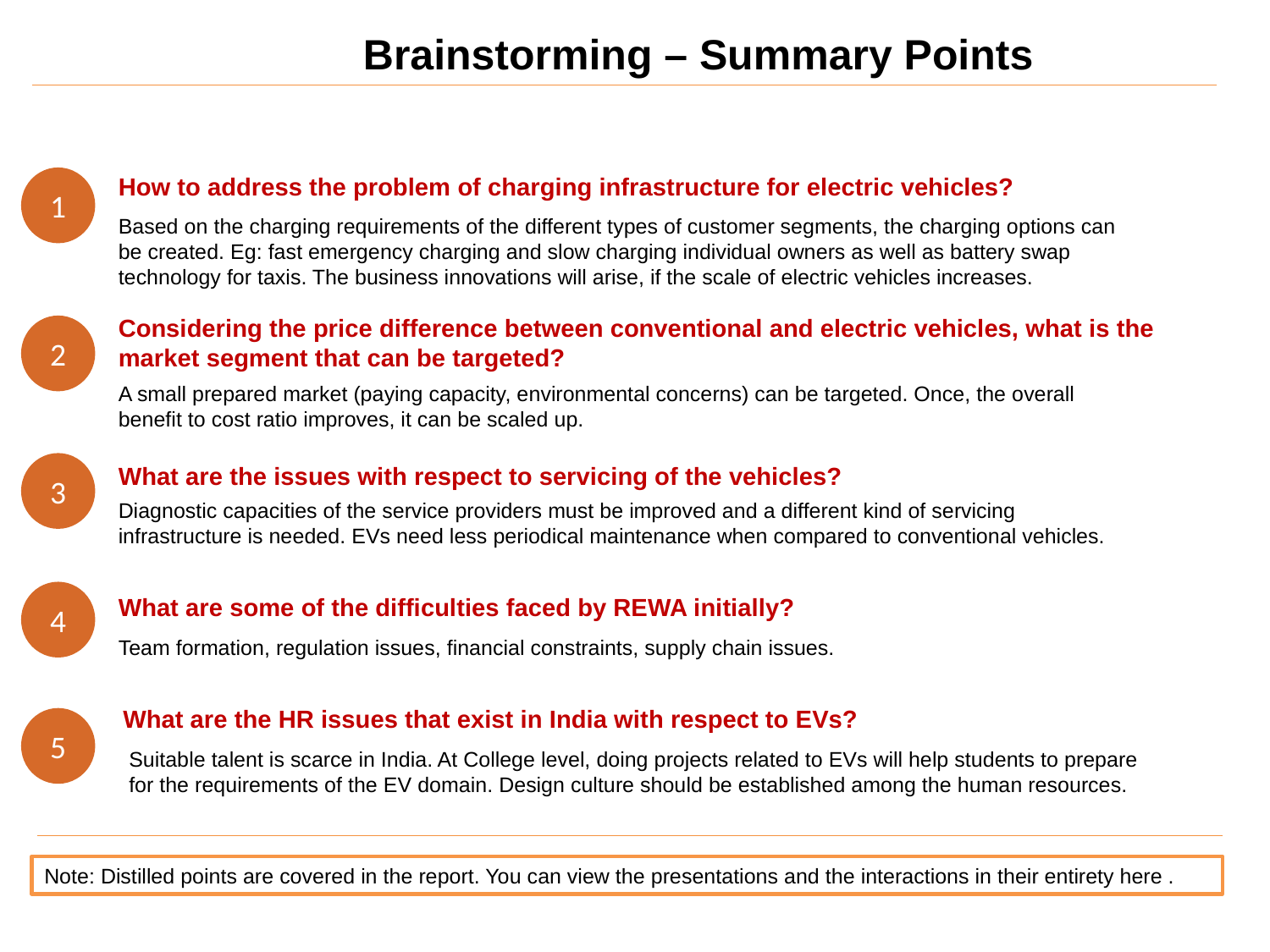

Brainstorming – Summary Points
How to address the problem of charging infrastructure for electric vehicles?
1
Based on the charging requirements of the different types of customer segments, the charging options can be created. Eg: fast emergency charging and slow charging individual owners as well as battery swap technology for taxis. The business innovations will arise, if the scale of electric vehicles increases.
Considering the price difference between conventional and electric vehicles, what is the market segment that can be targeted?
2
A small prepared market (paying capacity, environmental concerns) can be targeted. Once, the overall benefit to cost ratio improves, it can be scaled up.
3
What are the issues with respect to servicing of the vehicles?
Diagnostic capacities of the service providers must be improved and a different kind of servicing infrastructure is needed. EVs need less periodical maintenance when compared to conventional vehicles.
4
What are some of the difficulties faced by REWA initially?
Team formation, regulation issues, financial constraints, supply chain issues.
What are the HR issues that exist in India with respect to EVs?
5
Suitable talent is scarce in India. At College level, doing projects related to EVs will help students to prepare for the requirements of the EV domain. Design culture should be established among the human resources.
Note: Distilled points are covered in the report. You can view the presentations and the interactions in their entirety here .